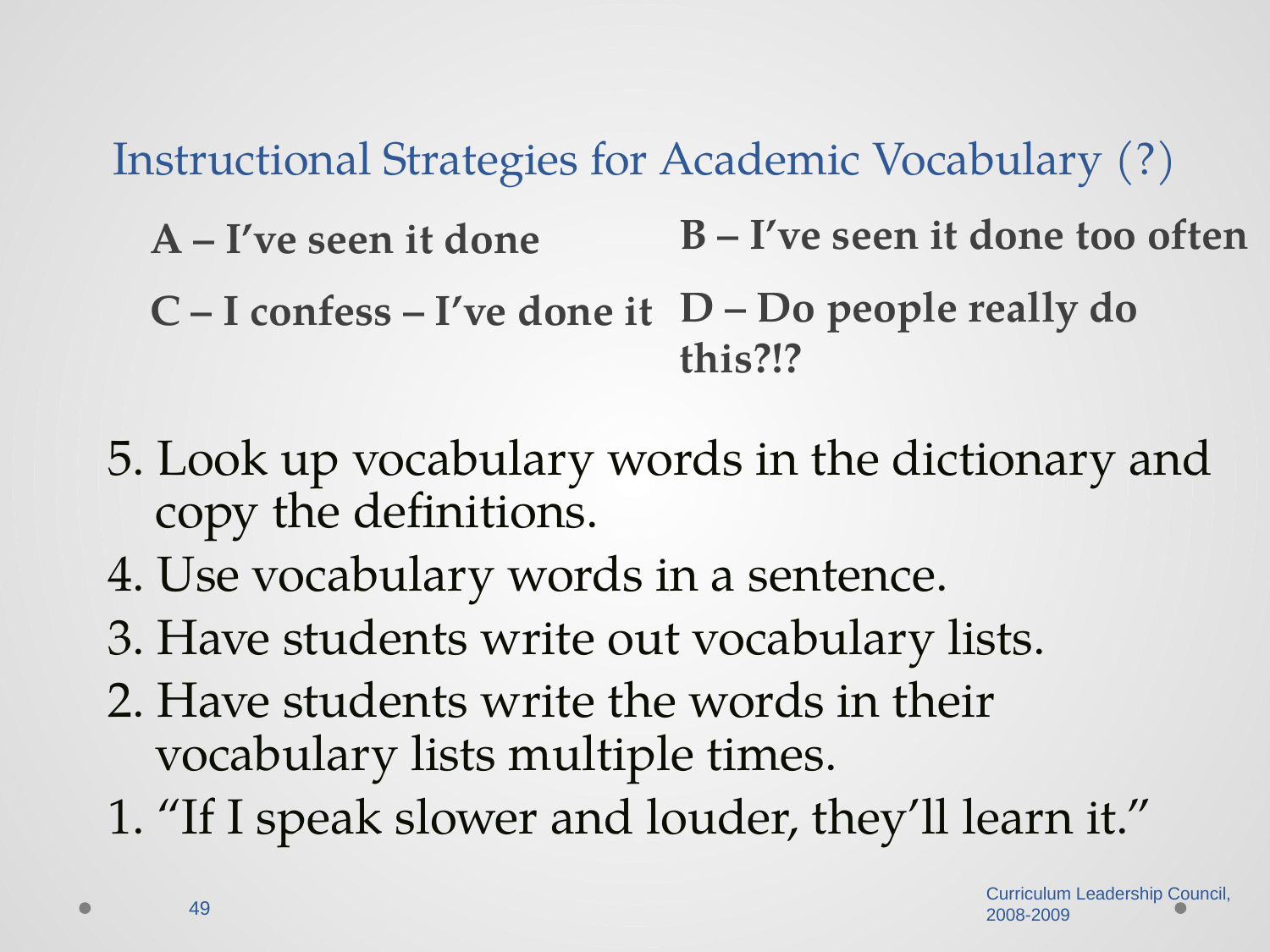

# Instructional Strategies for Academic Vocabulary (?)
B – I’ve seen it done too often
D – Do people really do this?!?
A – I’ve seen it done
C – I confess – I’ve done it

5. Look up vocabulary words in the dictionary and copy the definitions.
4. Use vocabulary words in a sentence.
3. Have students write out vocabulary lists.
2. Have students write the words in their vocabulary lists multiple times.
1. “If I speak slower and louder, they’ll learn it.”
Curriculum Leadership Council, 2008-2009
49